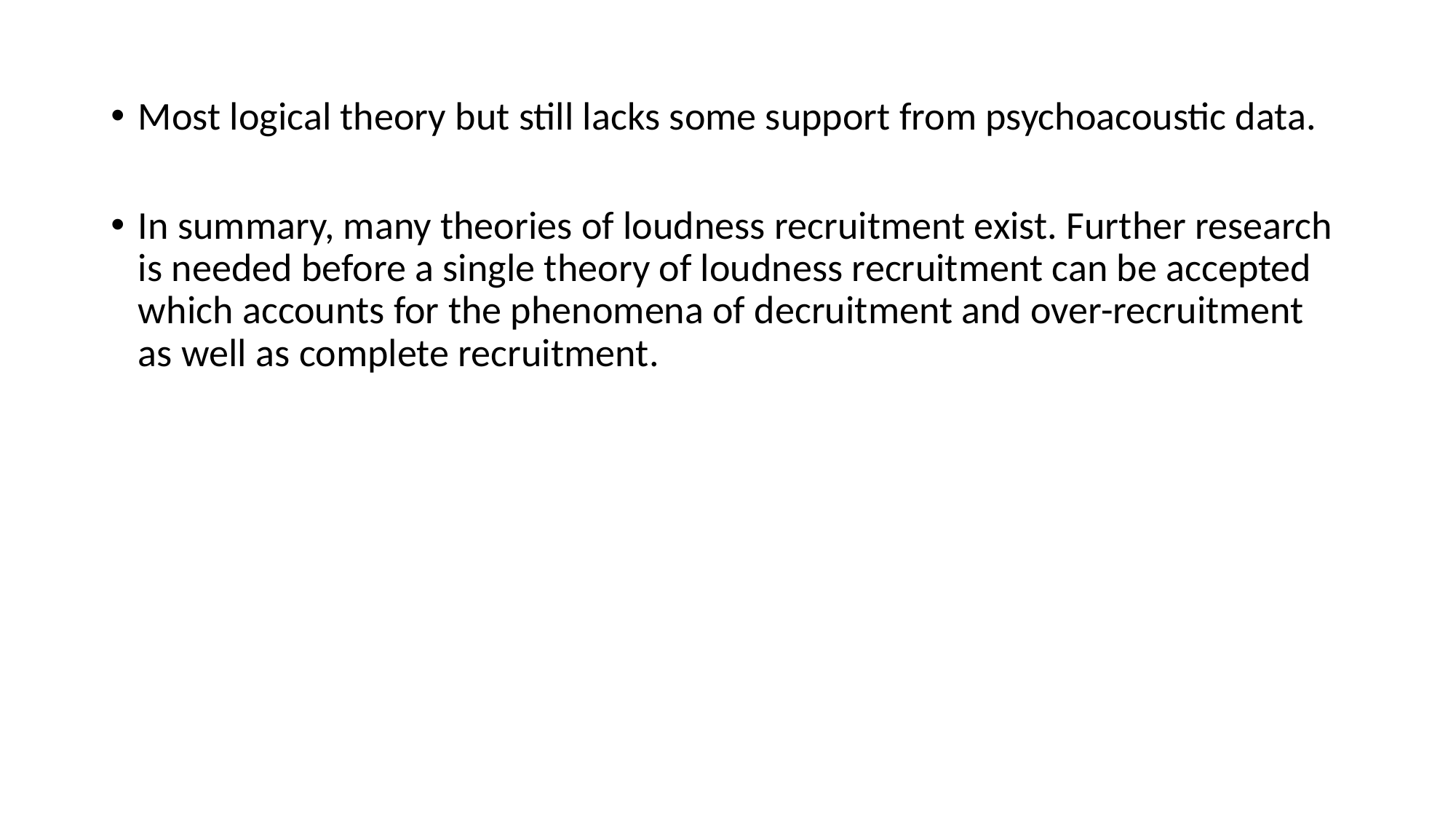

Most logical theory but still lacks some support from psychoacoustic data.

In summary, many theories of loudness recruitment exist. Further research is needed before a single theory of loudness recruitment can be accepted which accounts for the phenomena of decruitment and over-recruitment as well as complete recruitment.